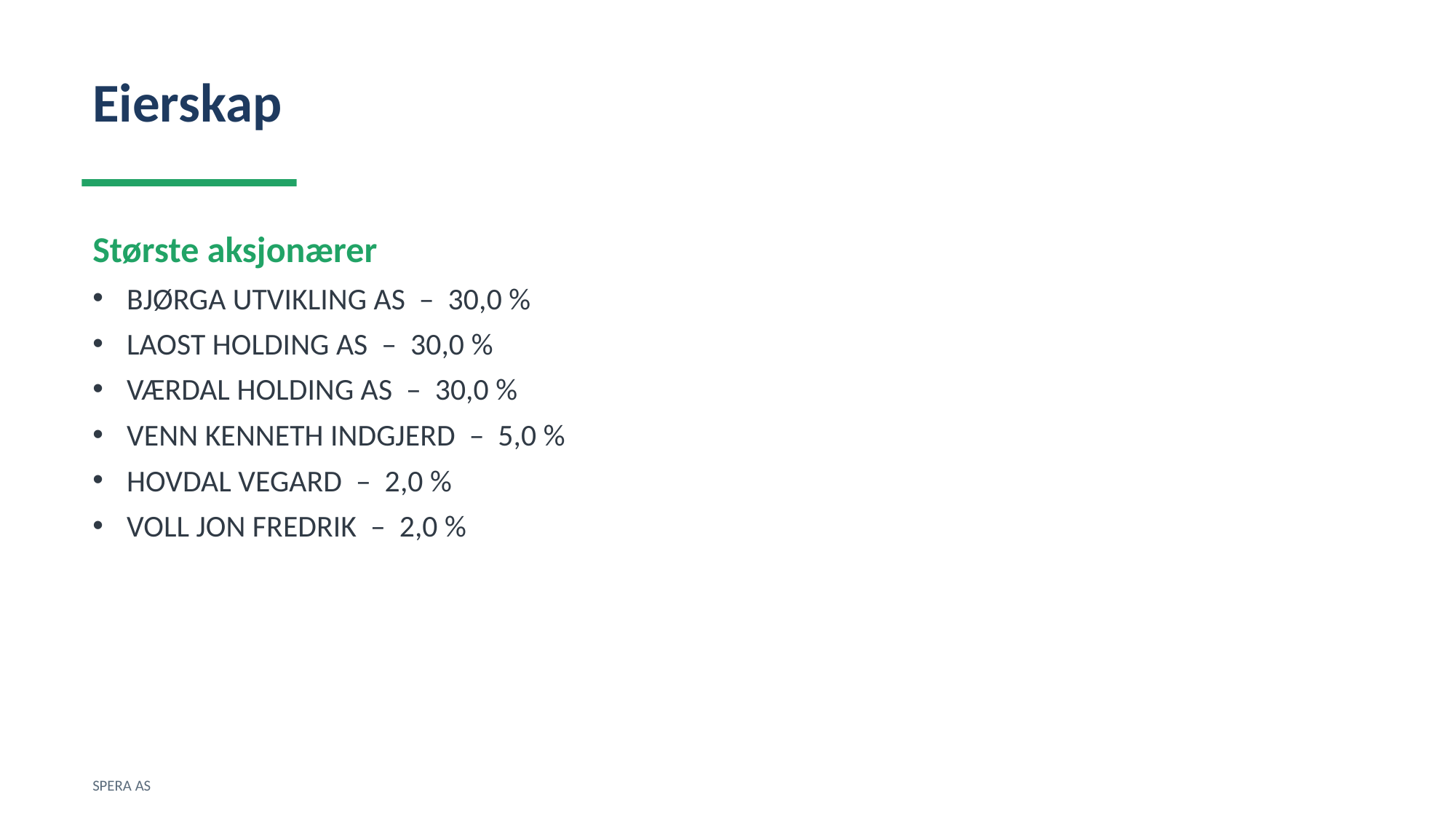

Eierskap

Største aksjonærer
BJØRGA UTVIKLING AS  –  30,0 %
LAOST HOLDING AS  –  30,0 %
VÆRDAL HOLDING AS  –  30,0 %
VENN KENNETH INDGJERD  –  5,0 %
HOVDAL VEGARD  –  2,0 %
VOLL JON FREDRIK  –  2,0 %
SPERA AS